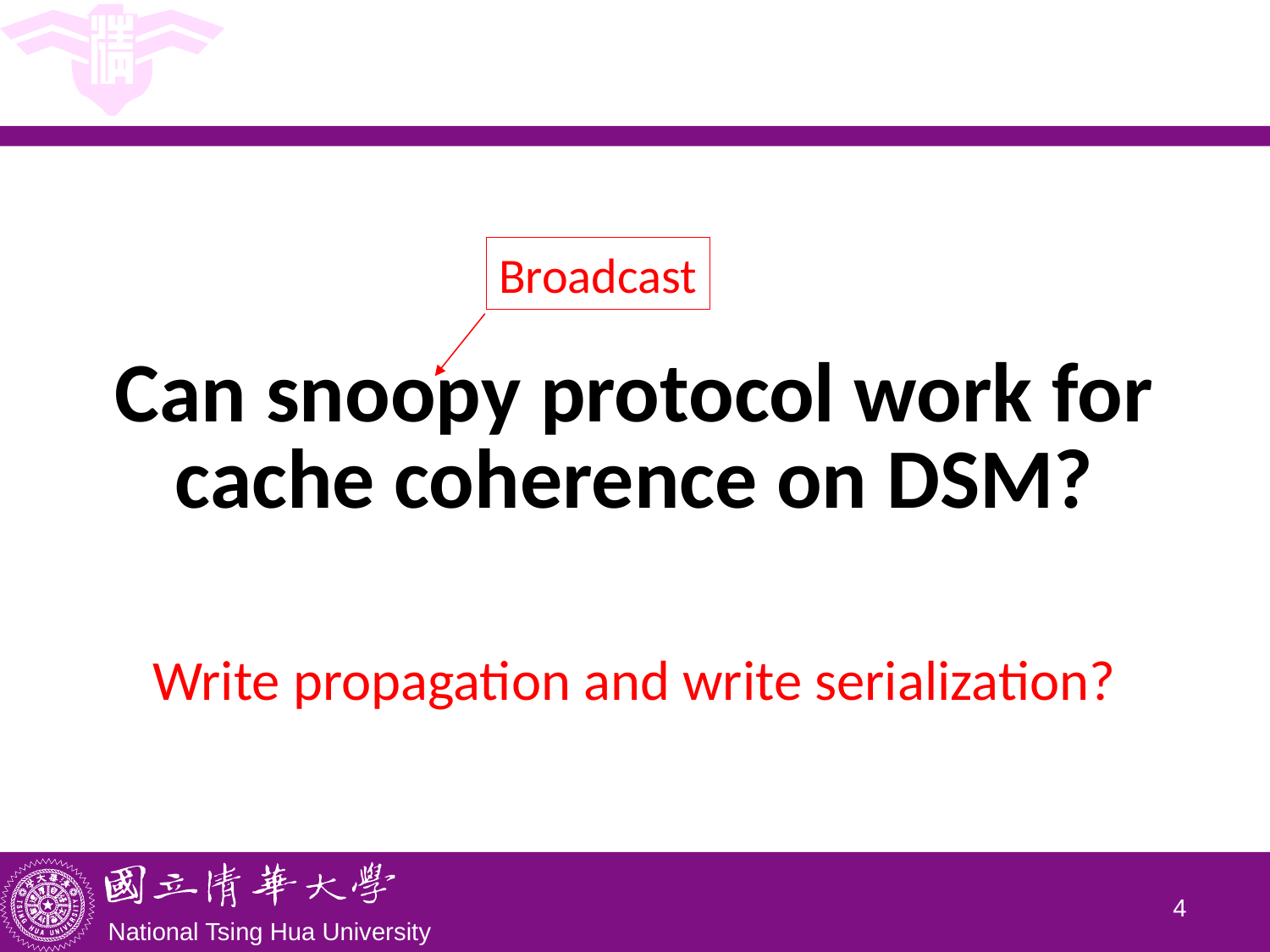

# Can snoopy protocol work for cache coherence on DSM?
Broadcast
Write propagation and write serialization?
4